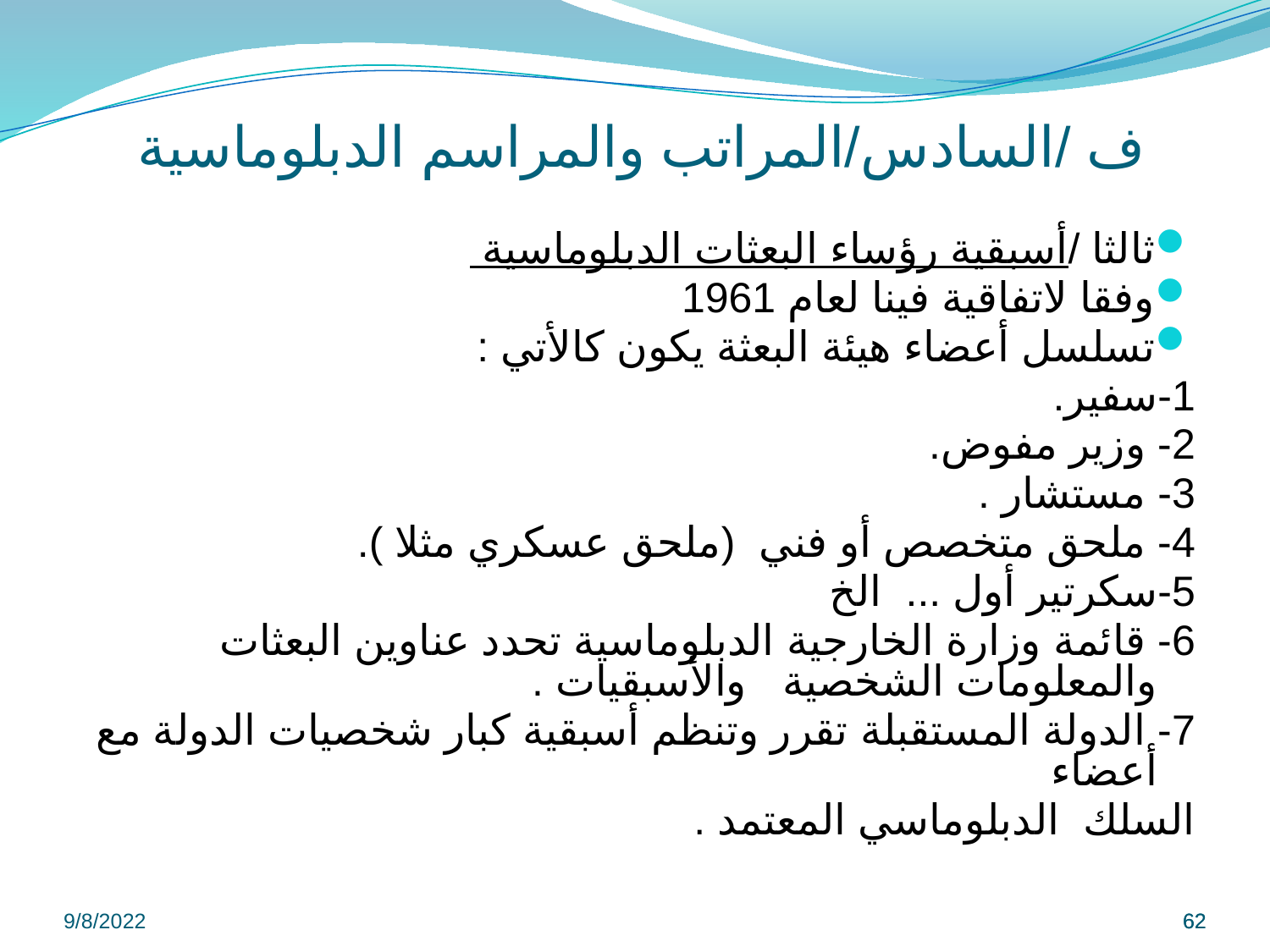

# ف /السادس/المراتب والمراسم الدبلوماسية
ثالثا /أسبقية رؤساء البعثات الدبلوماسية
وفقا لاتفاقية فينا لعام 1961
تسلسل أعضاء هيئة البعثة يكون كالأتي :
1-سفير.
2- وزير مفوض.
3- مستشار .
4- ملحق متخصص أو فني  (ملحق عسكري مثلا ).
5-سكرتير أول ...  الخ
6- قائمة وزارة الخارجية الدبلوماسية تحدد عناوين البعثات والمعلومات الشخصية   والأسبقيات .
7- الدولة المستقبلة تقرر وتنظم أسبقية كبار شخصيات الدولة مع أعضاء
السلك  الدبلوماسي المعتمد .

9/8/2022
62
62